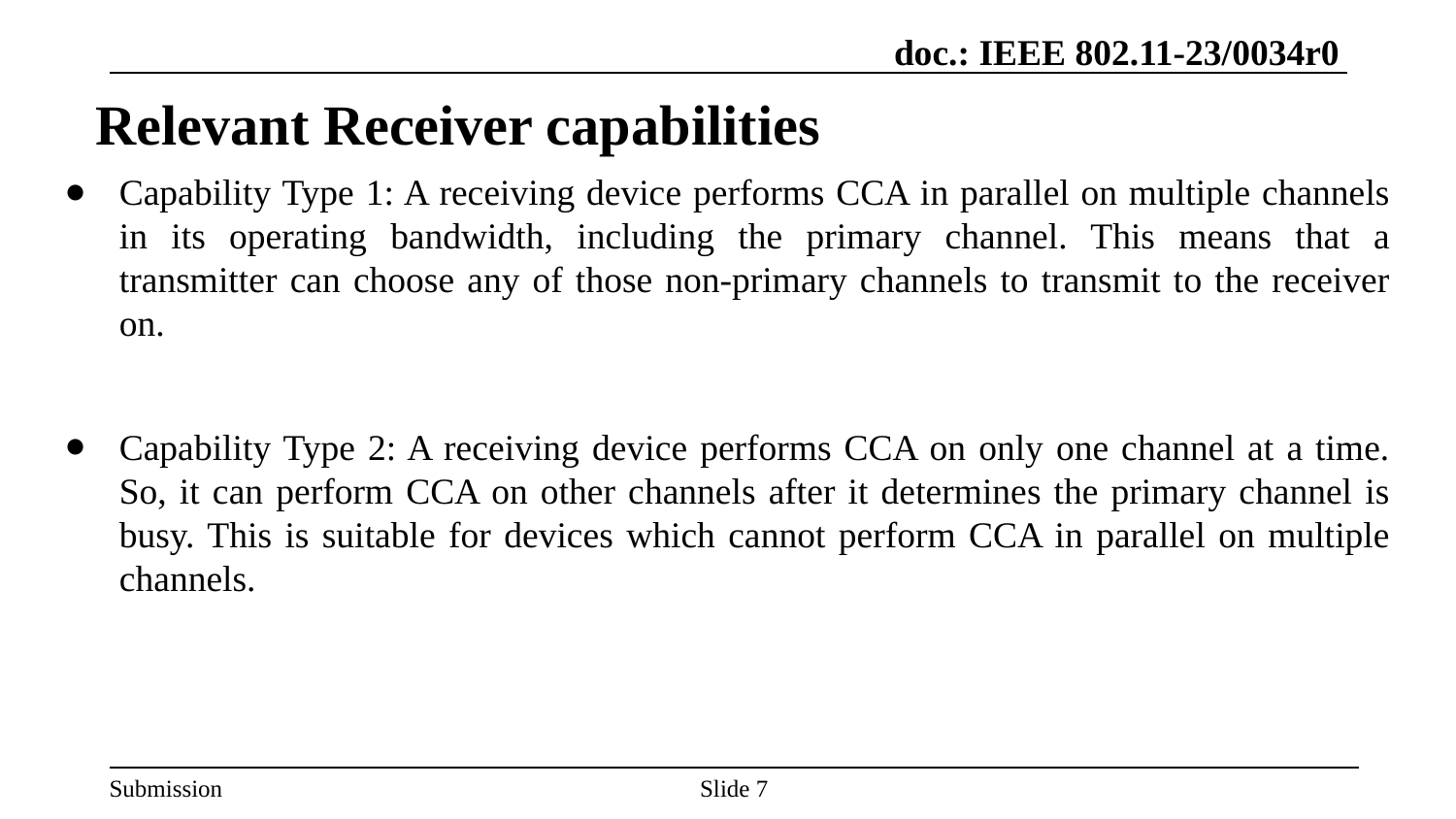

# Relevant Receiver capabilities
Capability Type 1: A receiving device performs CCA in parallel on multiple channels in its operating bandwidth, including the primary channel. This means that a transmitter can choose any of those non-primary channels to transmit to the receiver on.

Capability Type 2: A receiving device performs CCA on only one channel at a time. So, it can perform CCA on other channels after it determines the primary channel is busy. This is suitable for devices which cannot perform CCA in parallel on multiple channels.
Slide 7